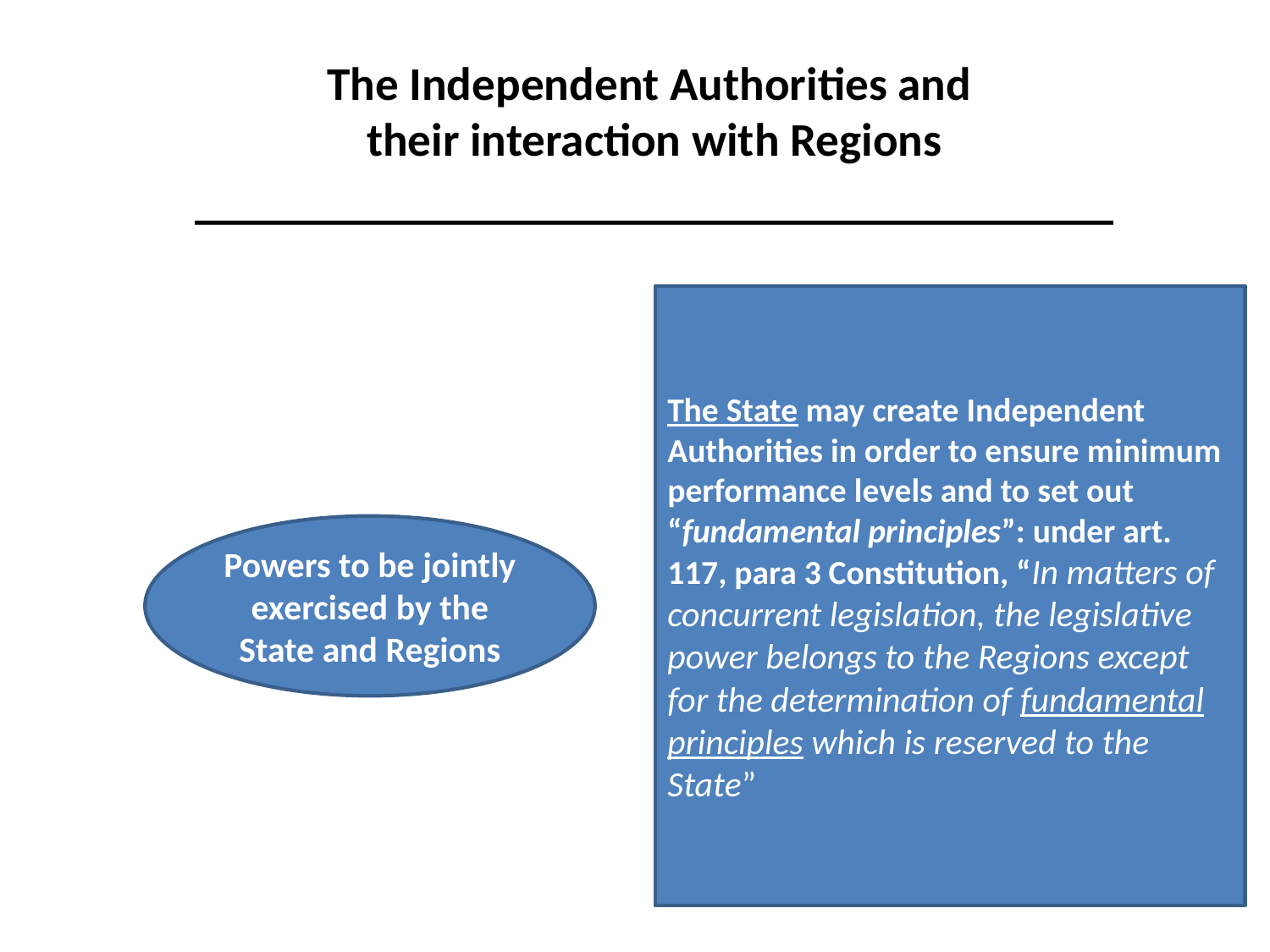

The Independent Authorities and
their interaction with Regions
___________________________________
The State may create Independent Authorities in order to ensure minimum performance levels and to set out “fundamental principles”: under art. 117, para 3 Constitution, “In matters of concurrent legislation, the legislative power belongs to the Regions except for the determination of fundamental principles which is reserved to the State”
Powers to be jointly exercised by the State and Regions